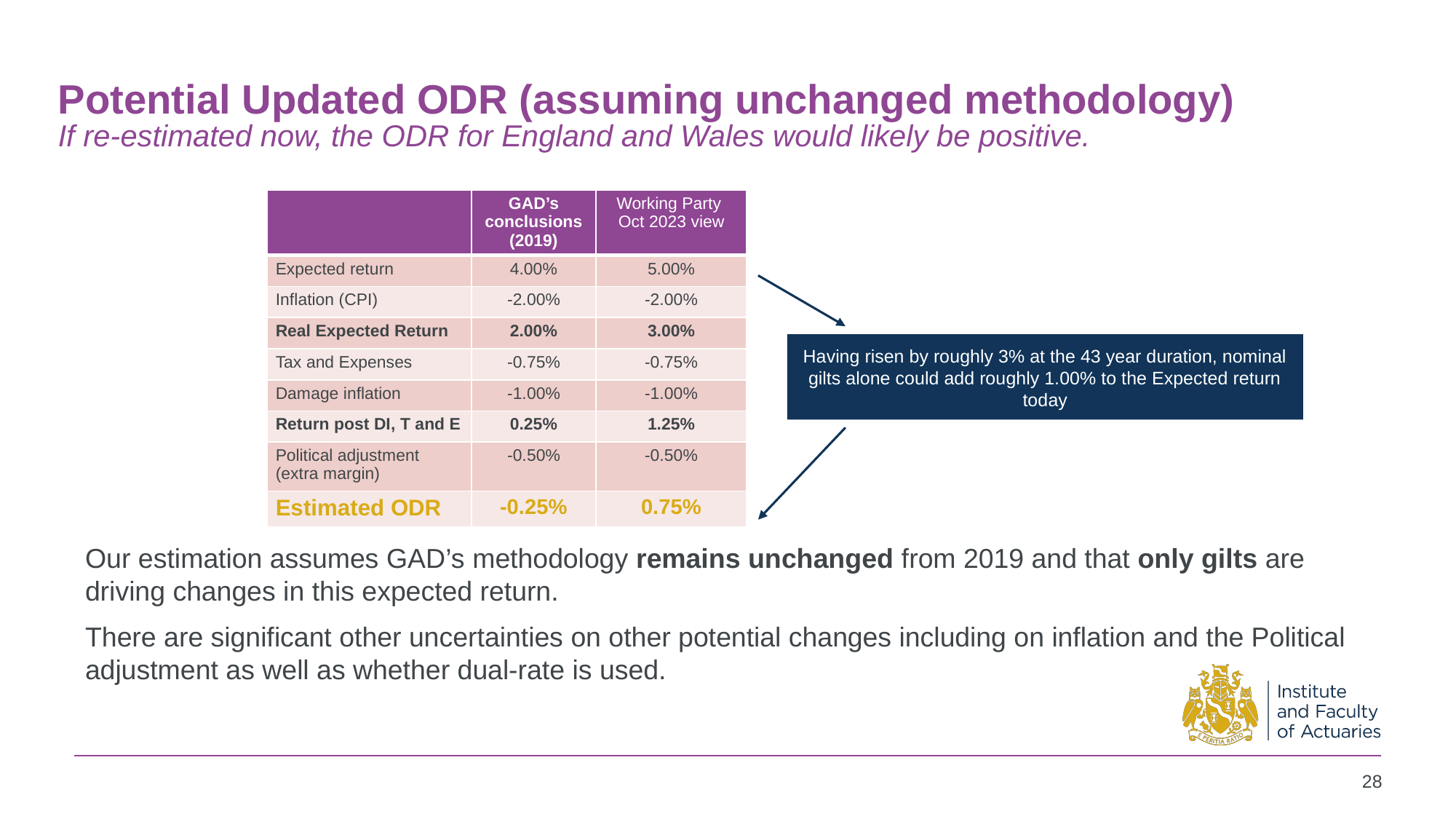

# Potential Updated ODR (assuming unchanged methodology)
If re-estimated now, the ODR for England and Wales would likely be positive.
|  | GAD’s conclusions (2019) | Working Party Oct 2023 view |
| --- | --- | --- |
| Expected return | 4.00% | 5.00% |
| Inflation (CPI) | -2.00% | -2.00% |
| Real Expected Return | 2.00% | 3.00% |
| Tax and Expenses | -0.75% | -0.75% |
| Damage inflation | -1.00% | -1.00% |
| Return post DI, T and E | 0.25% | 1.25% |
| Political adjustment (extra margin) | -0.50% | -0.50% |
| Estimated ODR | -0.25% | 0.75% |
Having risen by roughly 3% at the 43 year duration, nominal gilts alone could add roughly 1.00% to the Expected return today

Our estimation assumes GAD’s methodology remains unchanged from 2019 and that only gilts are driving changes in this expected return.
There are significant other uncertainties on other potential changes including on inflation and the Political adjustment as well as whether dual-rate is used.
28